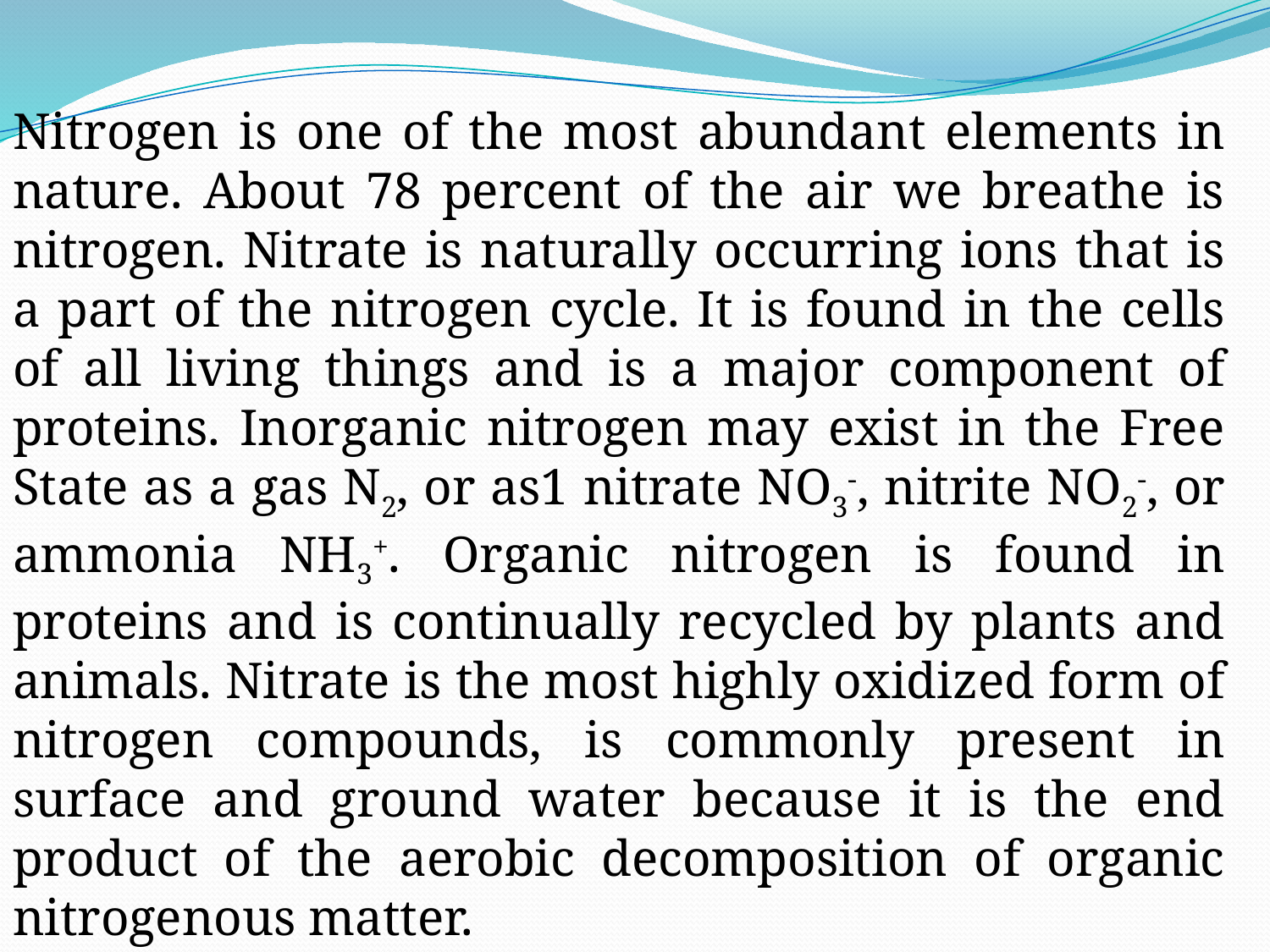

Nitrogen is one of the most abundant elements in nature. About 78 percent of the air we breathe is nitrogen. Nitrate is naturally occurring ions that is a part of the nitrogen cycle. It is found in the cells of all living things and is a major component of proteins. Inorganic nitrogen may exist in the Free State as a gas N2, or as1 nitrate NO3-, nitrite NO2-, or ammonia NH3+. Organic nitrogen is found in proteins and is continually recycled by plants and animals. Nitrate is the most highly oxidized form of nitrogen compounds, is commonly present in surface and ground water because it is the end product of the aerobic decomposition of organic nitrogenous matter.